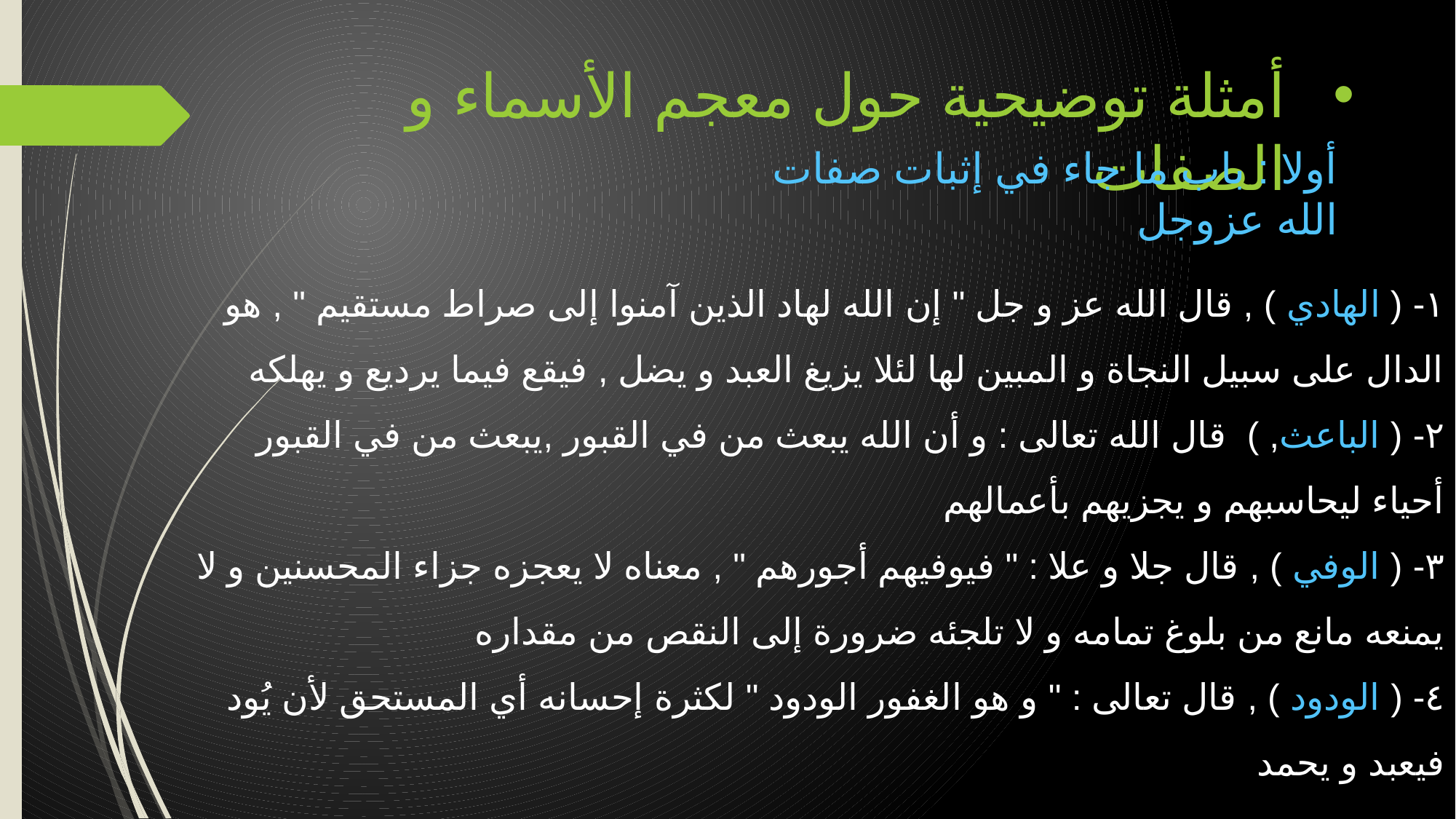

أمثلة توضيحية حول معجم الأسماء و الصفات
أولا : باب ما جاء في إثبات صفات الله عزوجل

١- ( الهادي ) , قال الله عز و جل " إن الله لهاد الذين آمنوا إلى صراط مستقيم " , هو الدال على سبيل النجاة و المبين لها لئلا يزيغ العبد و يضل , فيقع فيما يرديع و يهلكه
٢- ( الباعث, )  قال الله تعالى : و أن الله يبعث من في القبور ,يبعث من في القبور أحياء ليحاسبهم و يجزيهم بأعمالهم
٣- ( الوفي ) , قال جلا و علا : " فيوفيهم أجورهم " , معناه لا يعجزه جزاء المحسنين و لا يمنعه مانع من بلوغ تمامه و لا تلجئه ضرورة إلى النقص من مقداره
٤- ( الودود ) , قال تعالى : " و هو الغفور الودود " لكثرة إحسانه أي المستحق لأن يُود فيعبد و يحمد